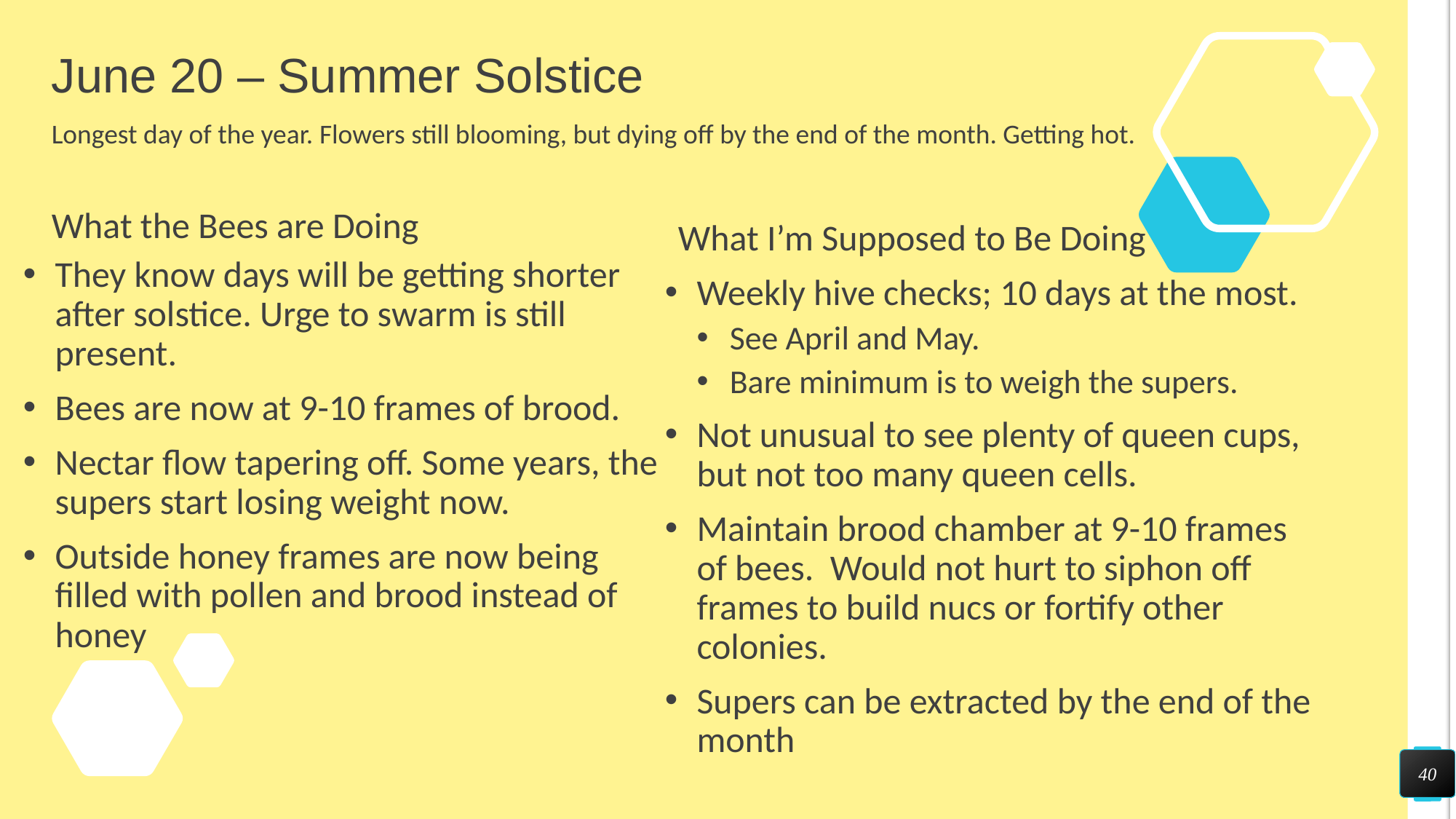

# June 20 – Summer Solstice
Longest day of the year. Flowers still blooming, but dying off by the end of the month. Getting hot.
What the Bees are Doing
What I’m Supposed to Be Doing
They know days will be getting shorter after solstice. Urge to swarm is still present.
Bees are now at 9-10 frames of brood.
Nectar flow tapering off. Some years, the supers start losing weight now.
Outside honey frames are now being filled with pollen and brood instead of honey
Weekly hive checks; 10 days at the most.
See April and May.
Bare minimum is to weigh the supers.
Not unusual to see plenty of queen cups, but not too many queen cells.
Maintain brood chamber at 9-10 frames of bees.  Would not hurt to siphon off frames to build nucs or fortify other colonies.
Supers can be extracted by the end of the month
40